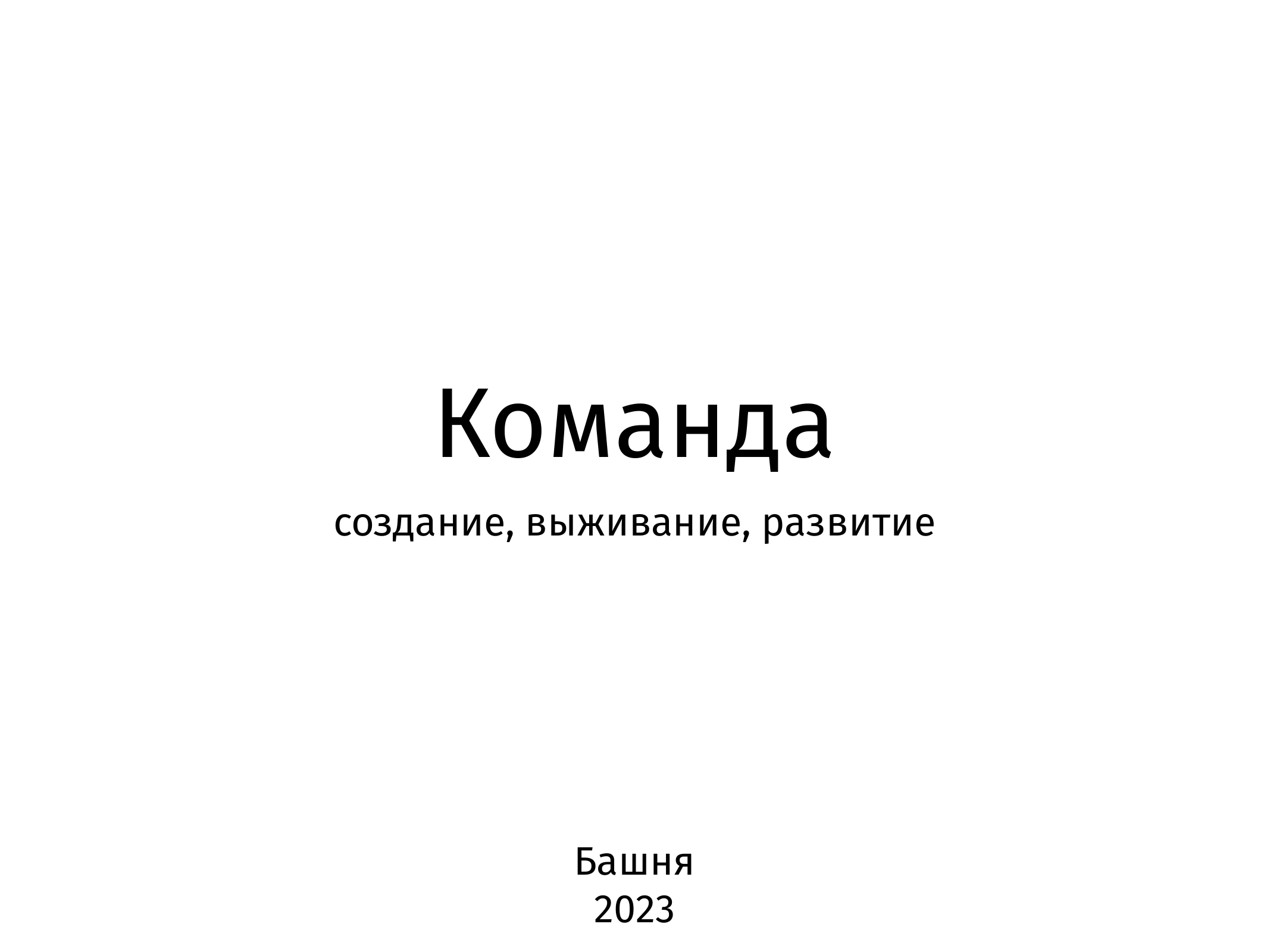

# Команда
создание, выживание, развитие
Башня
2023